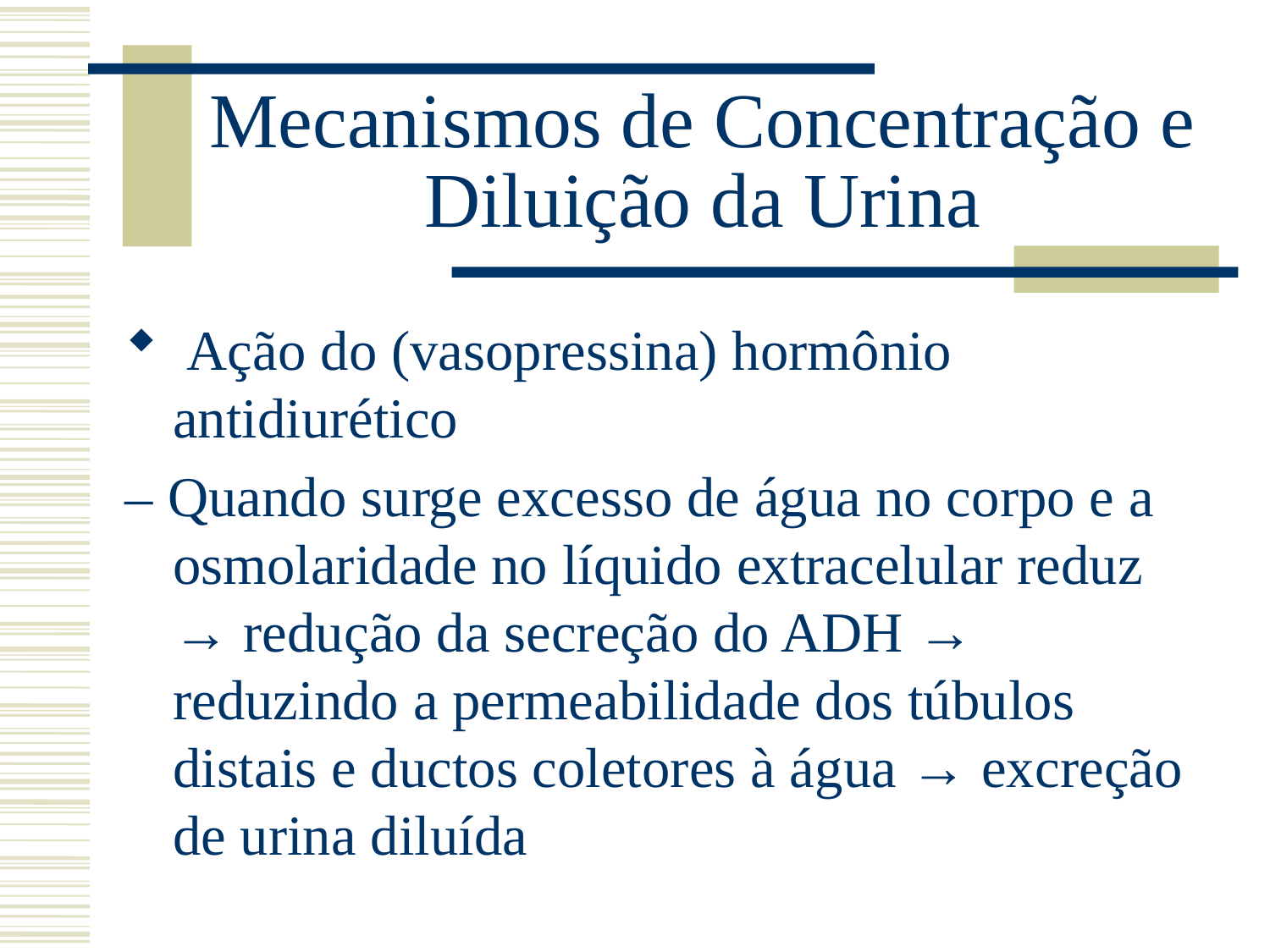

# Mecanismos de Concentração e Diluição da Urina
 Ação do (vasopressina) hormônio antidiurético
– Quando surge excesso de água no corpo e a osmolaridade no líquido extracelular reduz → redução da secreção do ADH → reduzindo a permeabilidade dos túbulos distais e ductos coletores à água → excreção de urina diluída